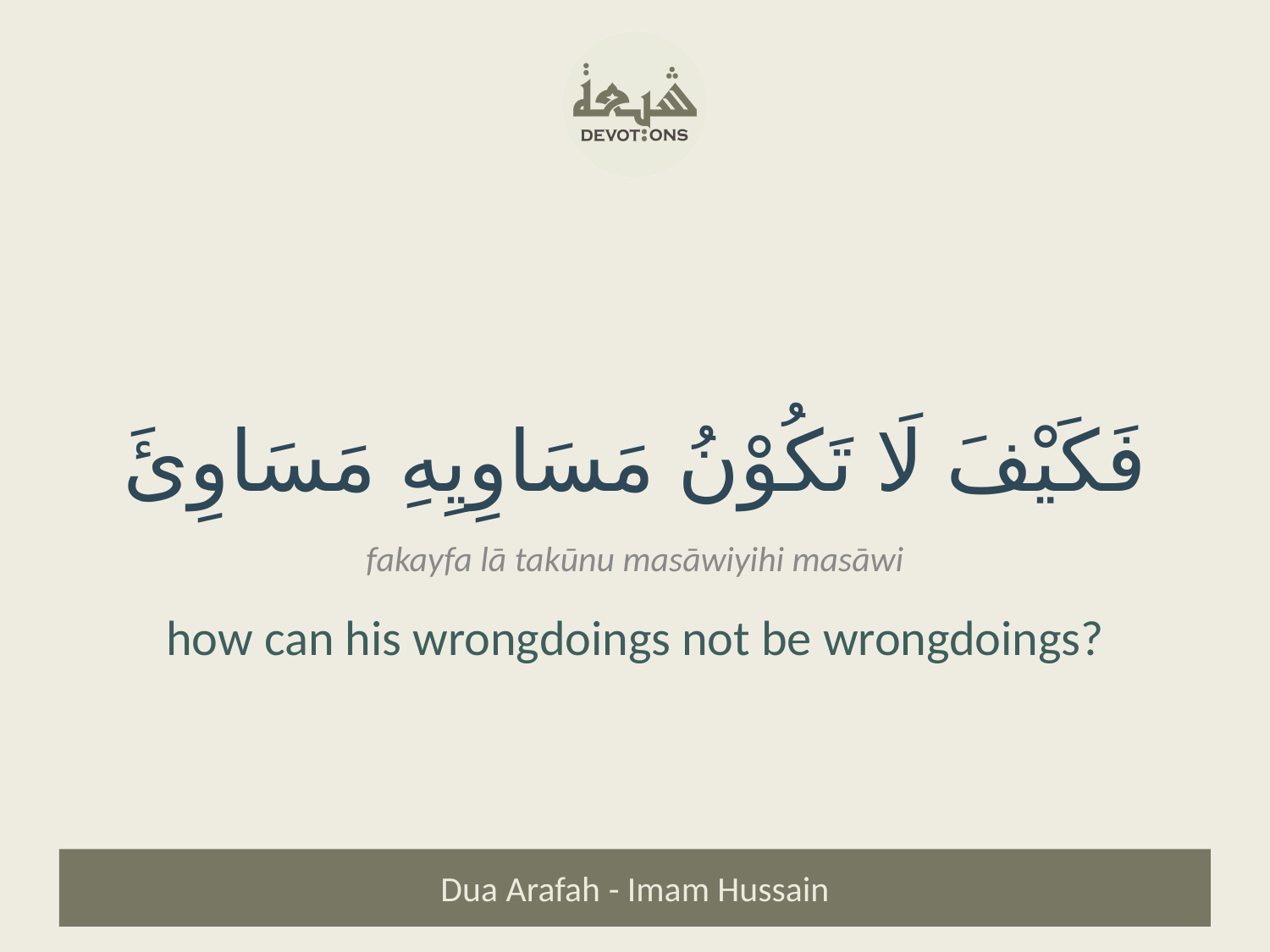

فَكَيْفَ لَا تَكُوْنُ مَسَاوِيِهِ مَسَاوِئَ
fakayfa lā takūnu masāwiyihi masāwi
how can his wrongdoings not be wrongdoings?
Dua Arafah - Imam Hussain